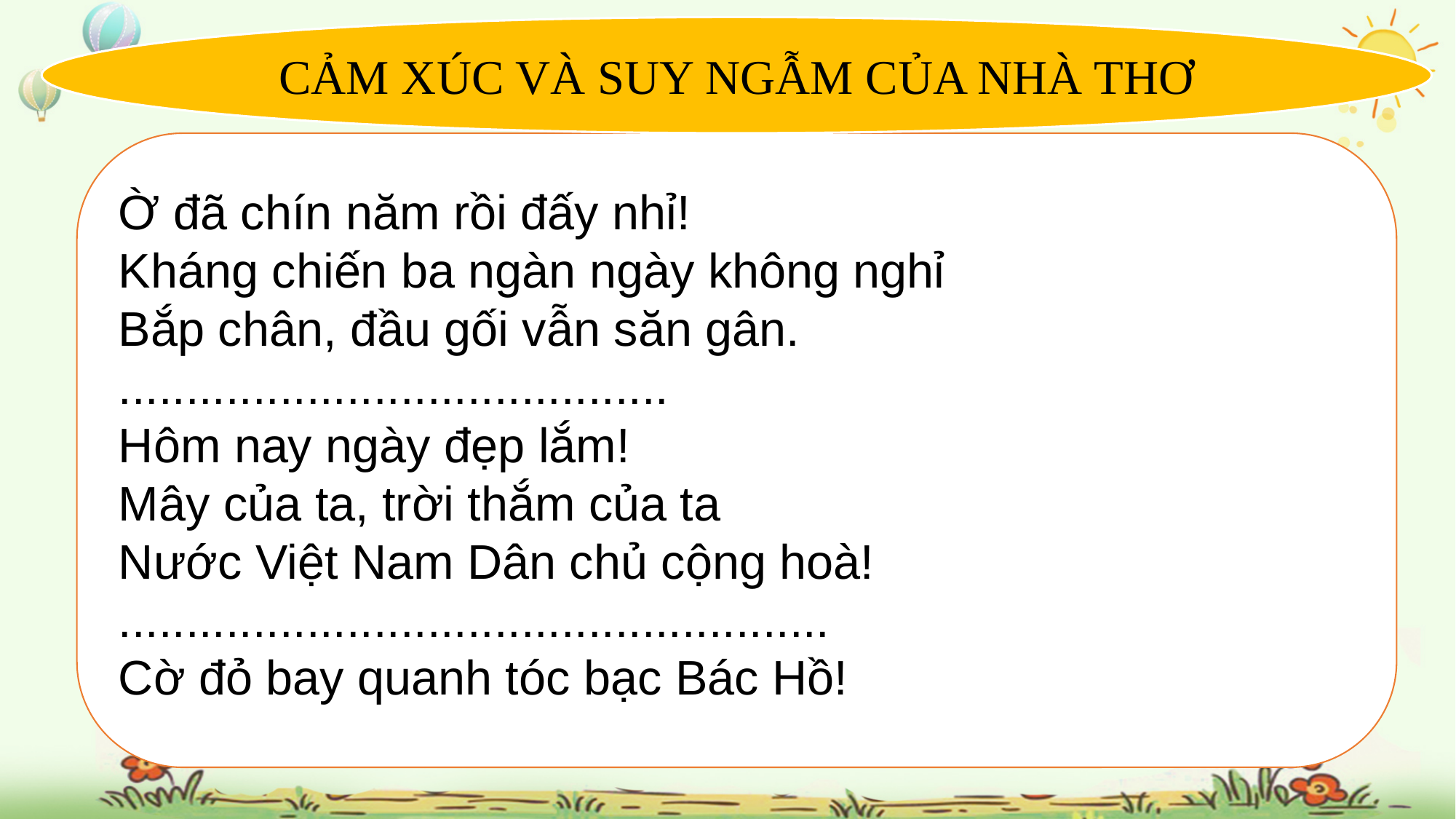

CẢM XÚC VÀ SUY NGẪM CỦA NHÀ THƠ

Ờ đã chín năm rồi đấy nhỉ!
Kháng chiến ba ngàn ngày không nghỉ
Bắp chân, đầu gối vẫn săn gân.
.........................................
Hôm nay ngày đẹp lắm!
Mây của ta, trời thắm của ta
Nước Việt Nam Dân chủ cộng hoà!
.....................................................
Cờ đỏ bay quanh tóc bạc Bác Hồ!